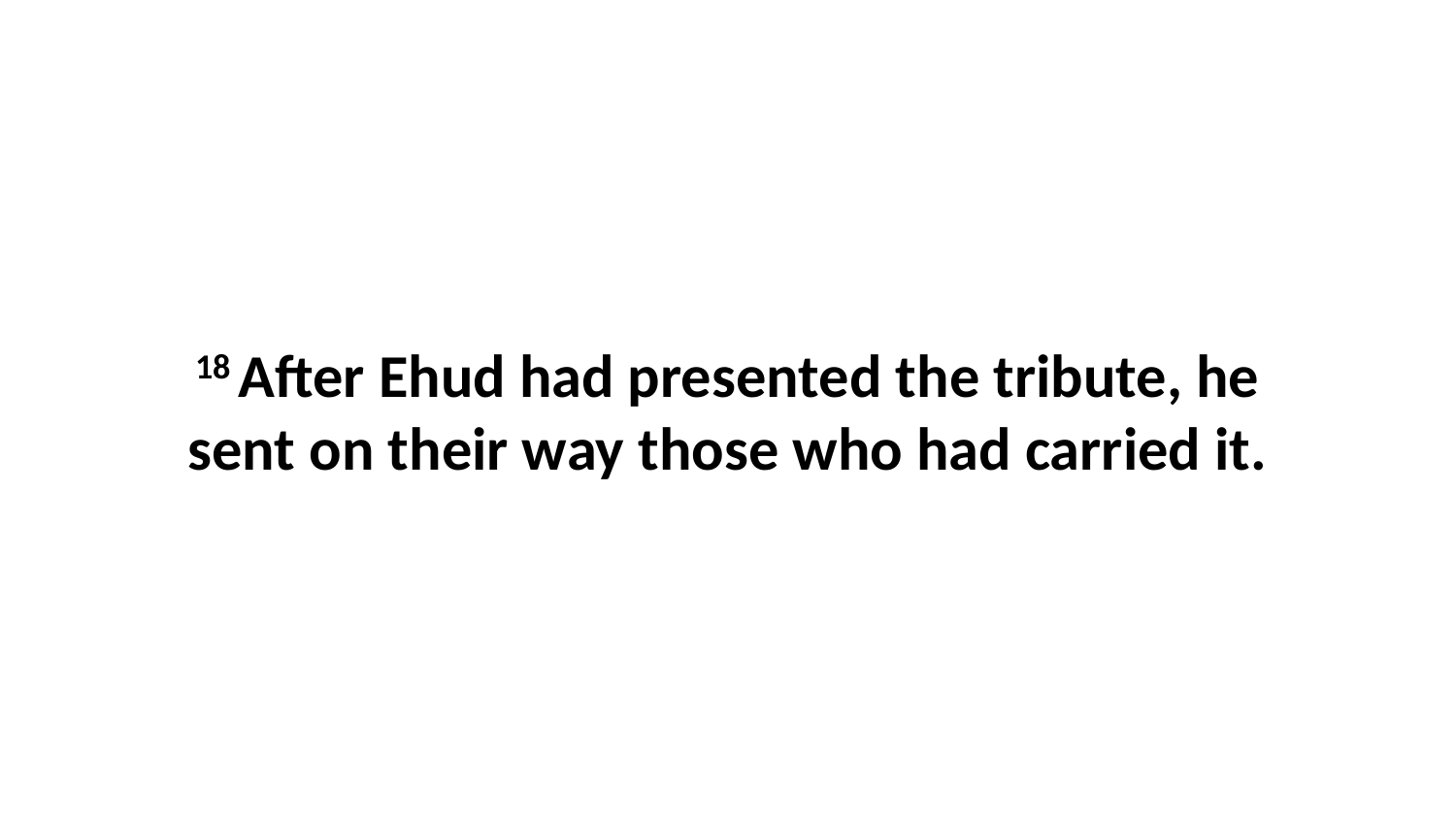

18 After Ehud had presented the tribute, he sent on their way those who had carried it.